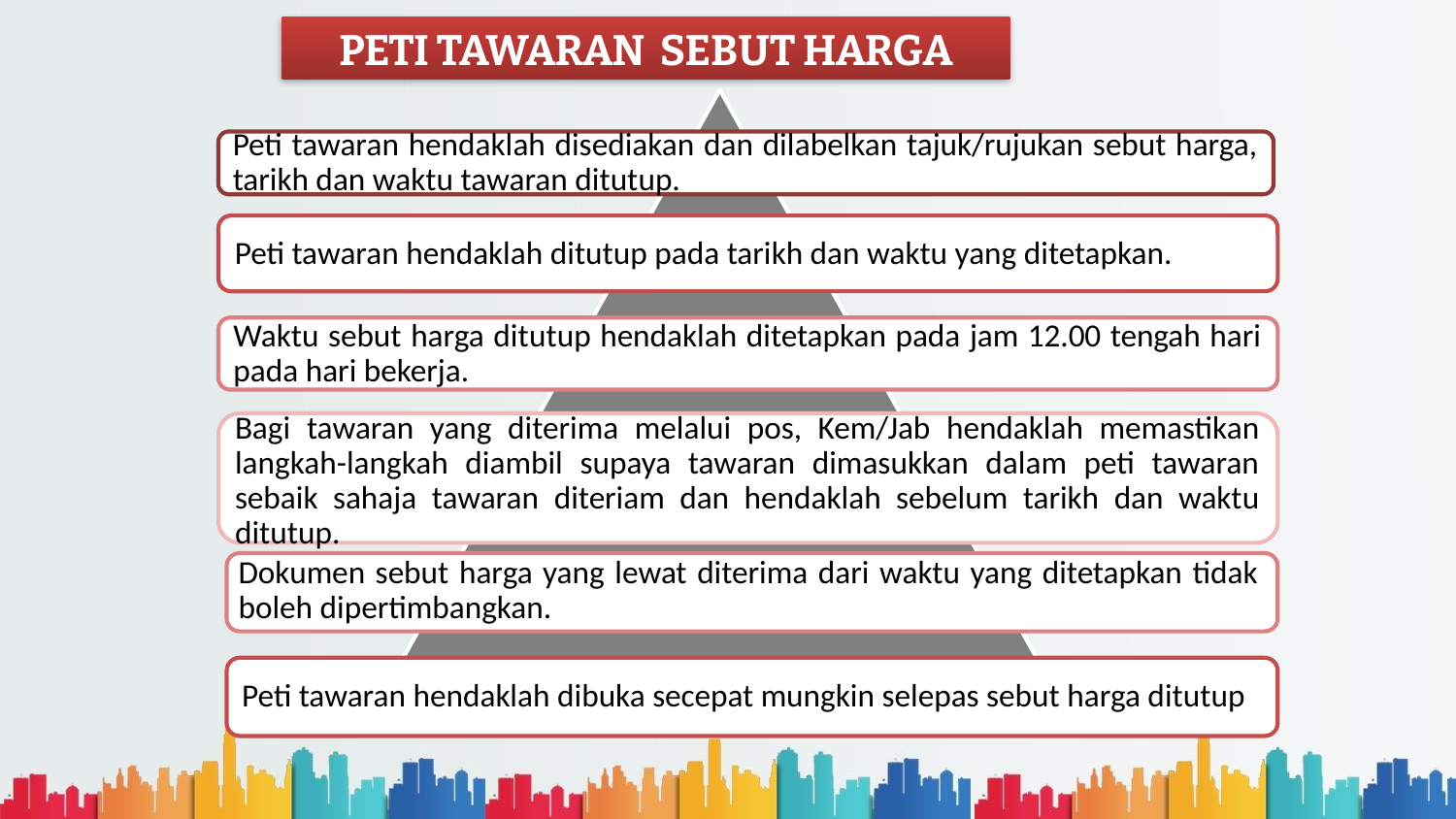

PETI TAWARAN  SEBUT HARGA

Peti tawaran hendaklah disediakan dan dilabelkan tajuk/rujukan sebut harga, tarikh dan waktu tawaran ditutup.

Peti tawaran hendaklah ditutup pada tarikh dan waktu yang ditetapkan.

Waktu sebut harga ditutup hendaklah ditetapkan pada jam 12.00 tengah hari pada hari bekerja.

Bagi tawaran yang diterima melalui pos, Kem/Jab hendaklah memastikan langkah-langkah diambil supaya tawaran dimasukkan dalam peti tawaran sebaik sahaja tawaran diteriam dan hendaklah sebelum tarikh dan waktu ditutup.

Dokumen sebut harga yang lewat diterima dari waktu yang ditetapkan tidak boleh dipertimbangkan.

Peti tawaran hendaklah dibuka secepat mungkin selepas sebut harga ditutup